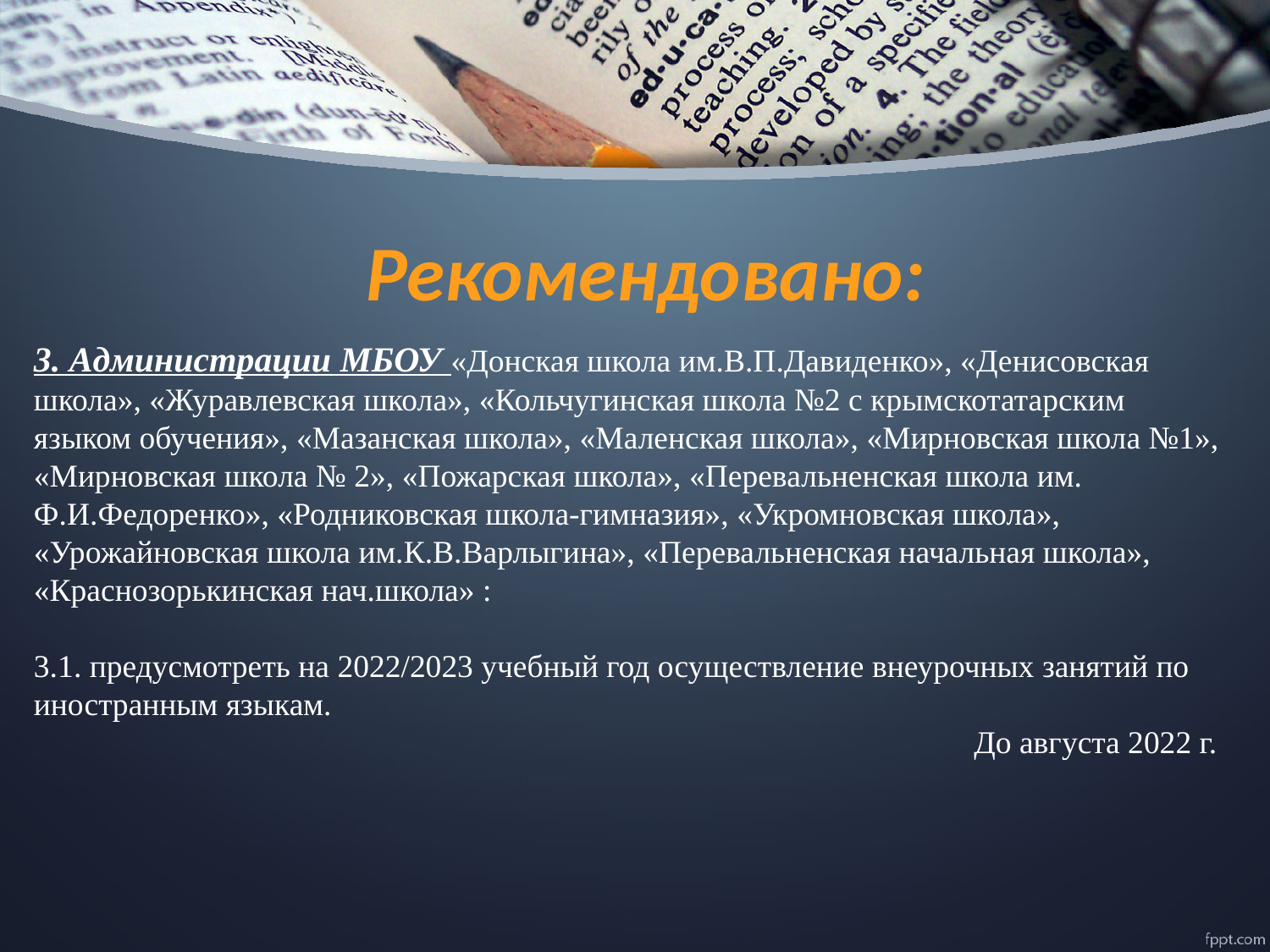

# Рекомендовано:
3. Администрации МБОУ «Донская школа им.В.П.Давиденко», «Денисовская школа», «Журавлевская школа», «Кольчугинская школа №2 с крымскотатарским языком обучения», «Мазанская школа», «Маленская школа», «Мирновская школа №1», «Мирновская школа № 2», «Пожарская школа», «Перевальненская школа им. Ф.И.Федоренко», «Родниковская школа-гимназия», «Укромновская школа», «Урожайновская школа им.К.В.Варлыгина», «Перевальненская начальная школа»,  «Краснозорькинская нач.школа» :

3.1. предусмотреть на 2022/2023 учебный год осуществление внеурочных занятий по иностранным языкам.
До августа 2022 г.